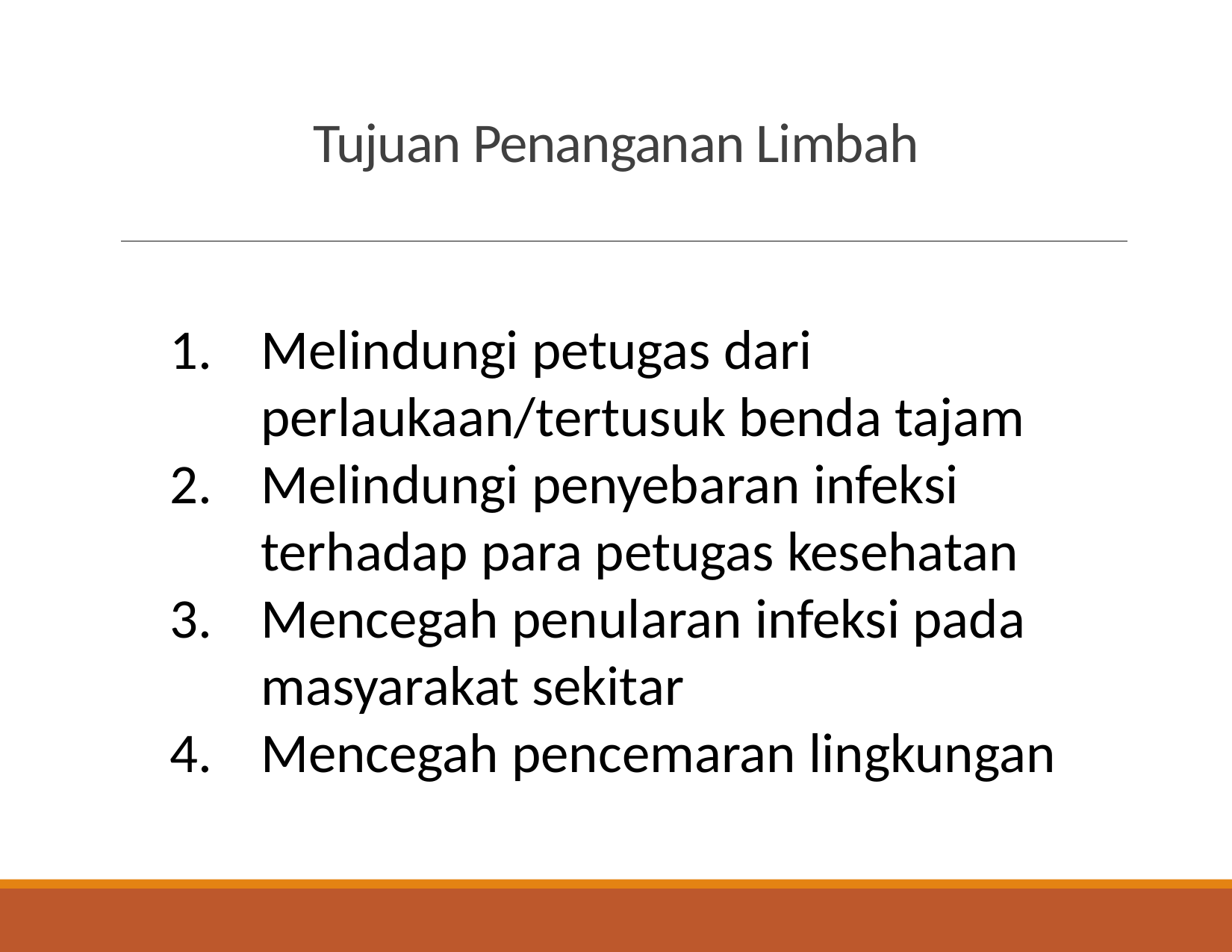

# Tujuan Penanganan Limbah
Melindungi petugas dari perlaukaan/tertusuk benda tajam
Melindungi penyebaran infeksi terhadap para petugas kesehatan
Mencegah penularan infeksi pada masyarakat sekitar
Mencegah pencemaran lingkungan